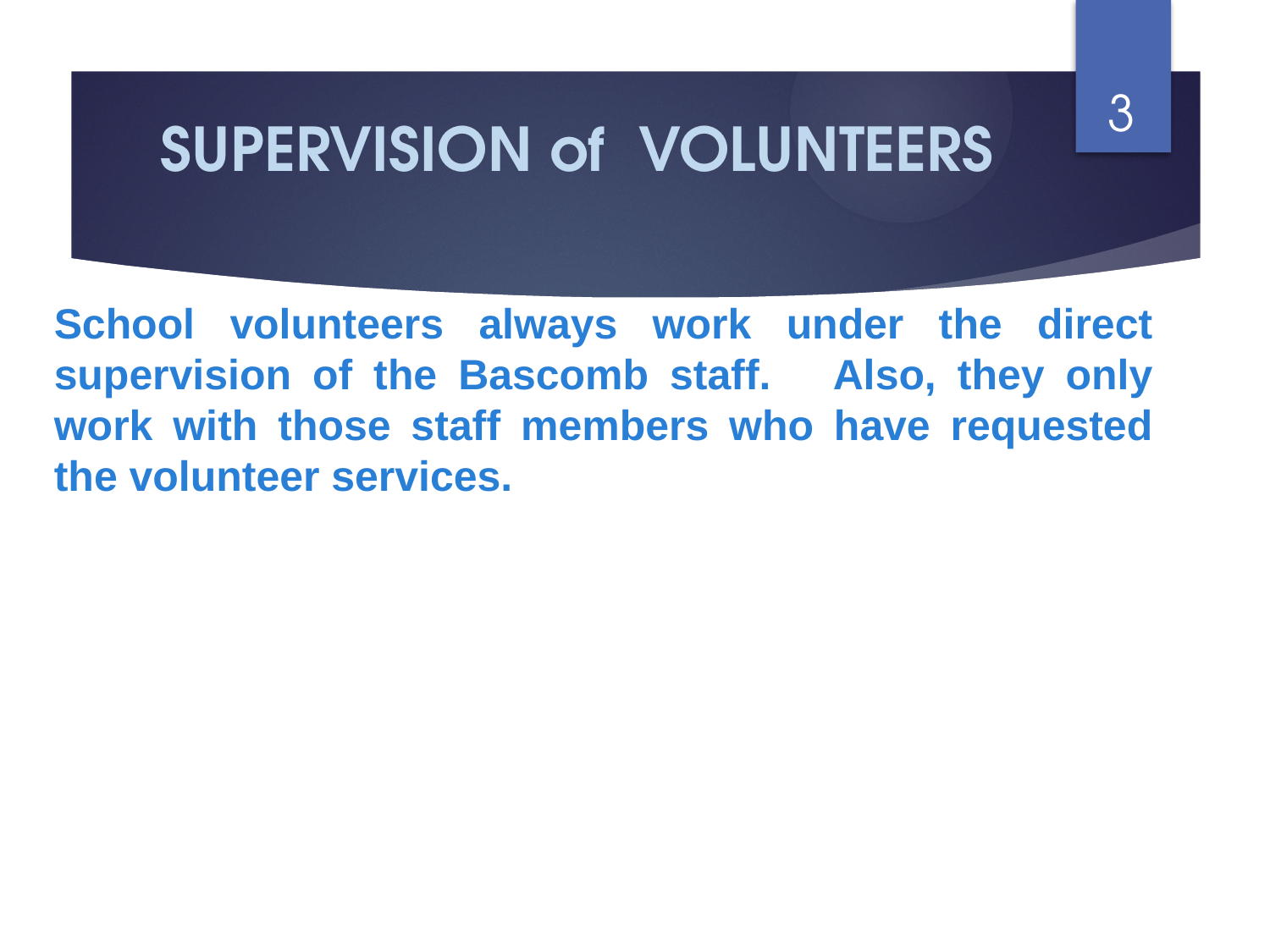

# SUPERVISION of  VOLUNTEERS
3

School volunteers always work under the direct supervision of the Bascomb staff.   Also, they only work with those staff members who have requested the volunteer services.